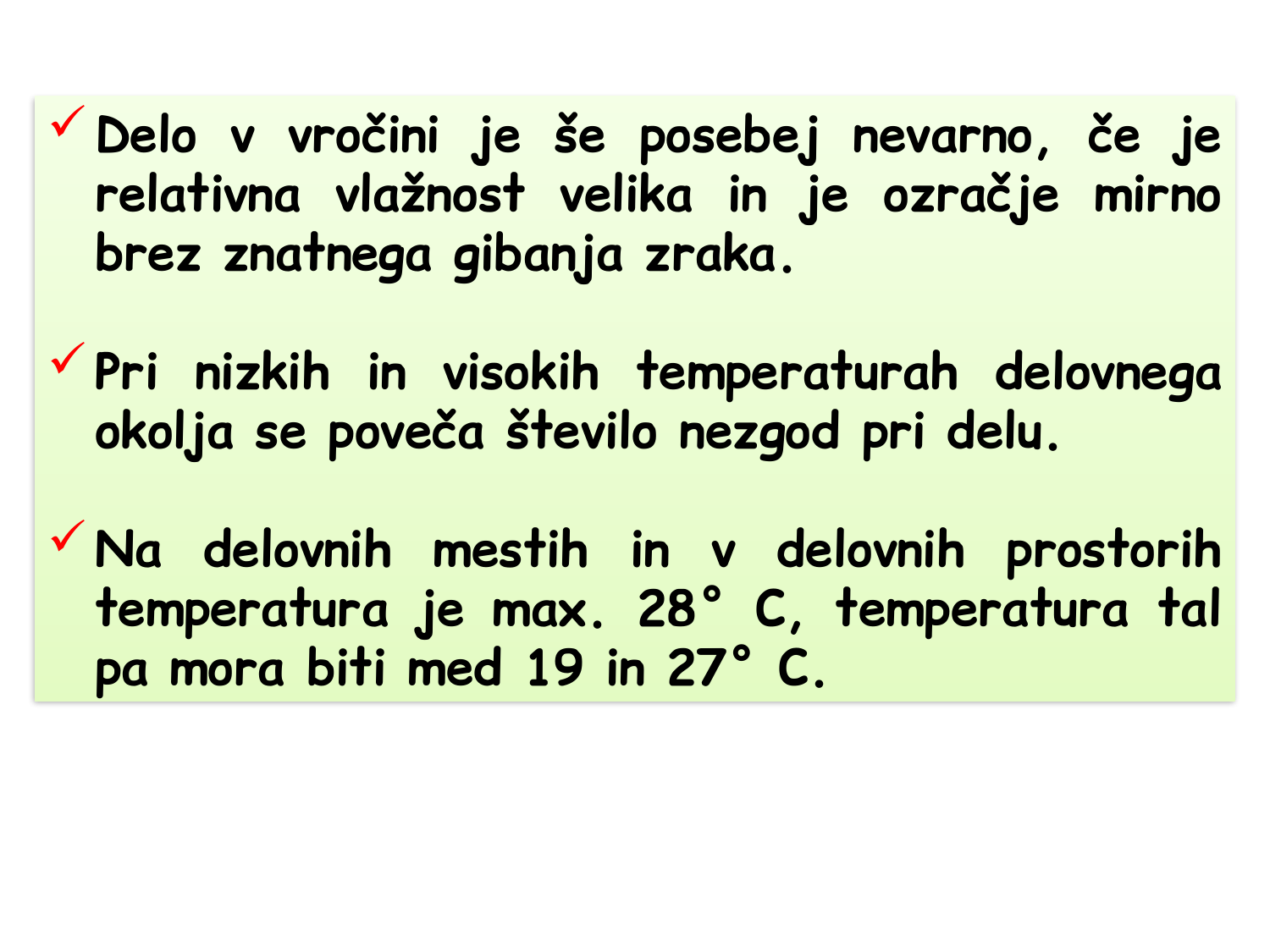

Delo v vročini je še posebej nevarno, če je relativna vlažnost velika in je ozračje mirno brez znatnega gibanja zraka.

Pri nizkih in visokih temperaturah delovnega okolja se poveča število nezgod pri delu.

Na delovnih mestih in v delovnih prostorih temperatura je max. 28° C, temperatura tal pa mora biti med 19 in 27° C.